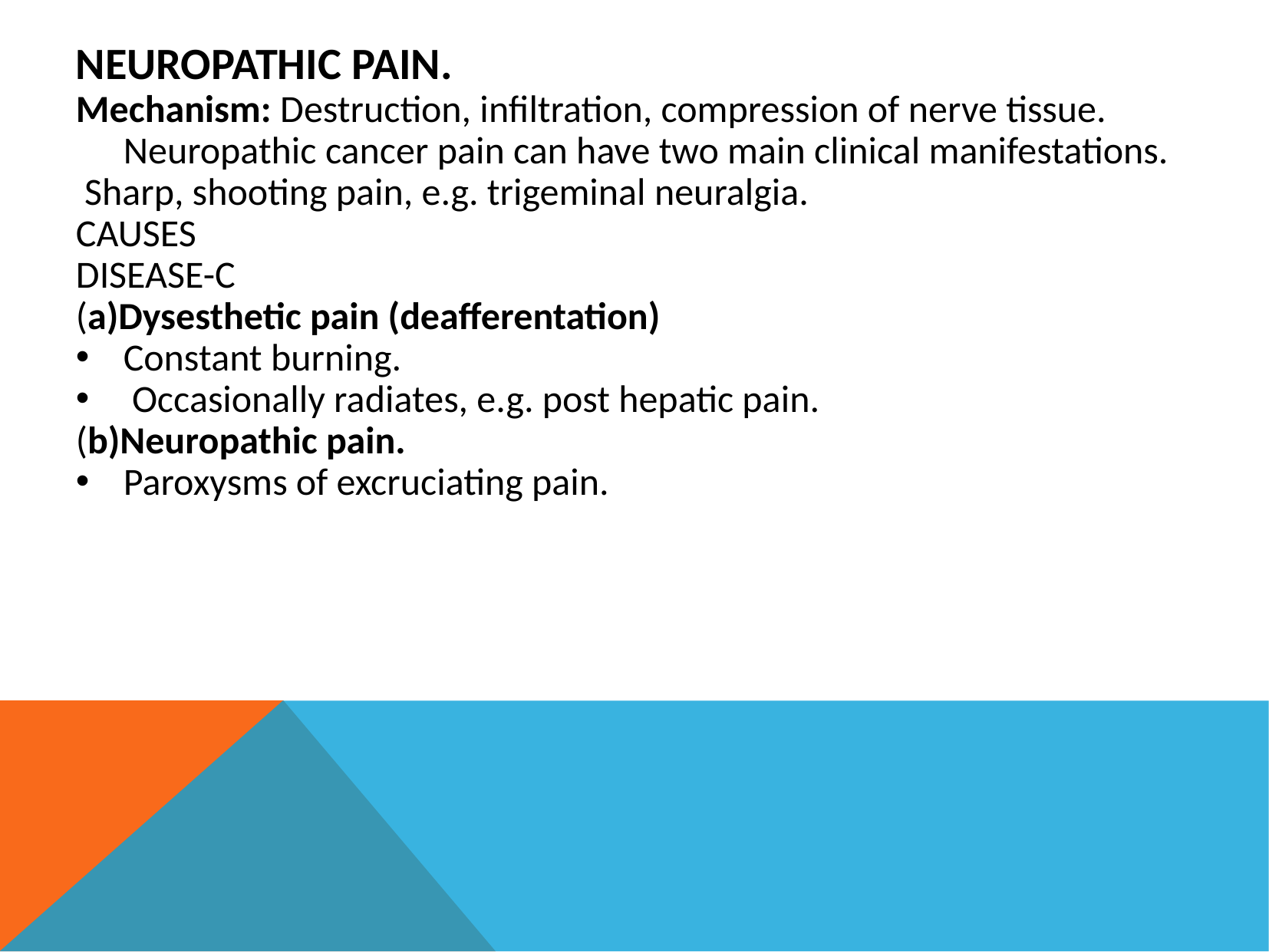

NEUROPATHIC PAIN.
Mechanism: Destruction, infiltration, compression of nerve tissue. Neuropathic cancer pain can have two main clinical manifestations.
 Sharp, shooting pain, e.g. trigeminal neuralgia.
CAUSES
DISEASE-C
(a)Dysesthetic pain (deafferentation)
Constant burning.
 Occasionally radiates, e.g. post hepatic pain.
(b)Neuropathic pain.
Paroxysms of excruciating pain.